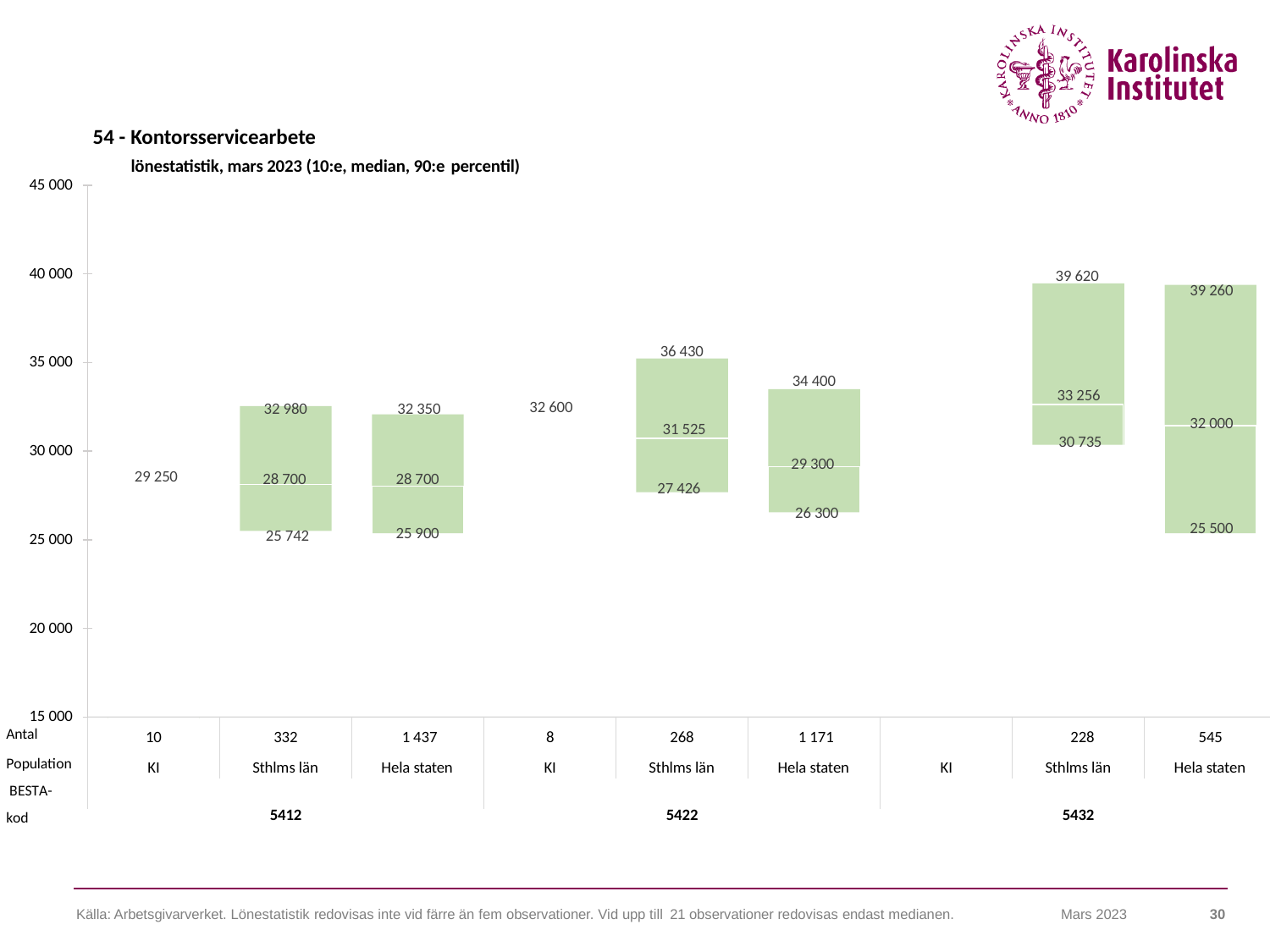

54 - Kontorsservicearbete
lönestatistik, mars 2023 (10:e, median, 90:e percentil)
45 000

40 000
39 620
39 260
36 430
35 000
34 400
33 256
32 600
32 350
32 980
32 000
31 525
30 735
30 000
29 300
29 250
28 700
28 700
27 426
26 300
25 500
25 900
25 742
25 000
20 000
15 000
Antal
Population  BESTA-kod

10
332
1 437
8
268
1 171
545
228
KI
Sthlms län
Hela staten
KI
Sthlms län
Hela staten
KI
Sthlms län
Hela staten
5412
5422
5432
Källa: Arbetsgivarverket. Lönestatistik redovisas inte vid färre än fem observationer. Vid upp till 21 observationer redovisas endast medianen.
30
Mars 2023